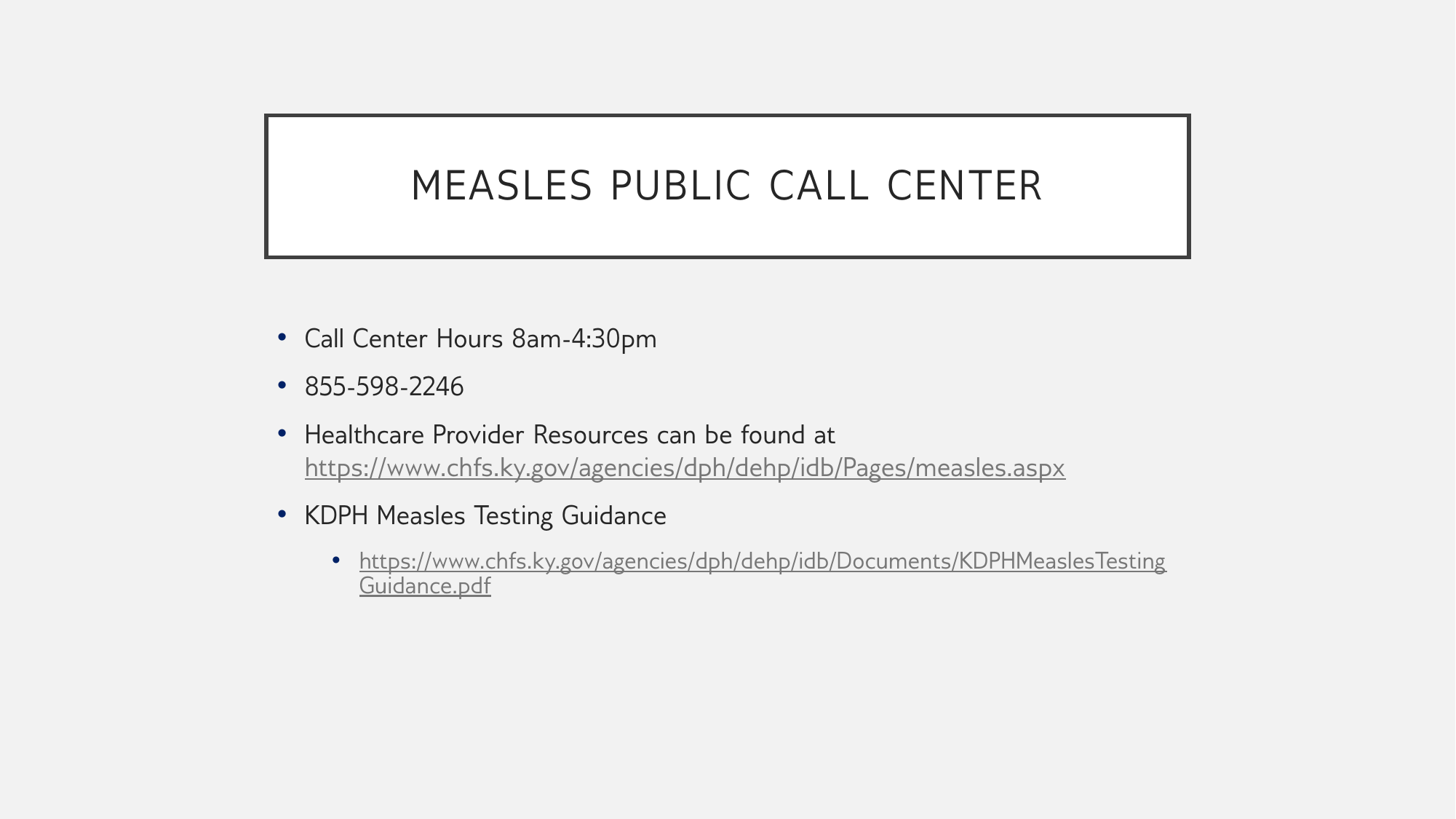

# Measles public call center
Call Center Hours 8am-4:30pm
855-598-2246
Healthcare Provider Resources can be found at https://www.chfs.ky.gov/agencies/dph/dehp/idb/Pages/measles.aspx
KDPH Measles Testing Guidance
https://www.chfs.ky.gov/agencies/dph/dehp/idb/Documents/KDPHMeaslesTestingGuidance.pdf